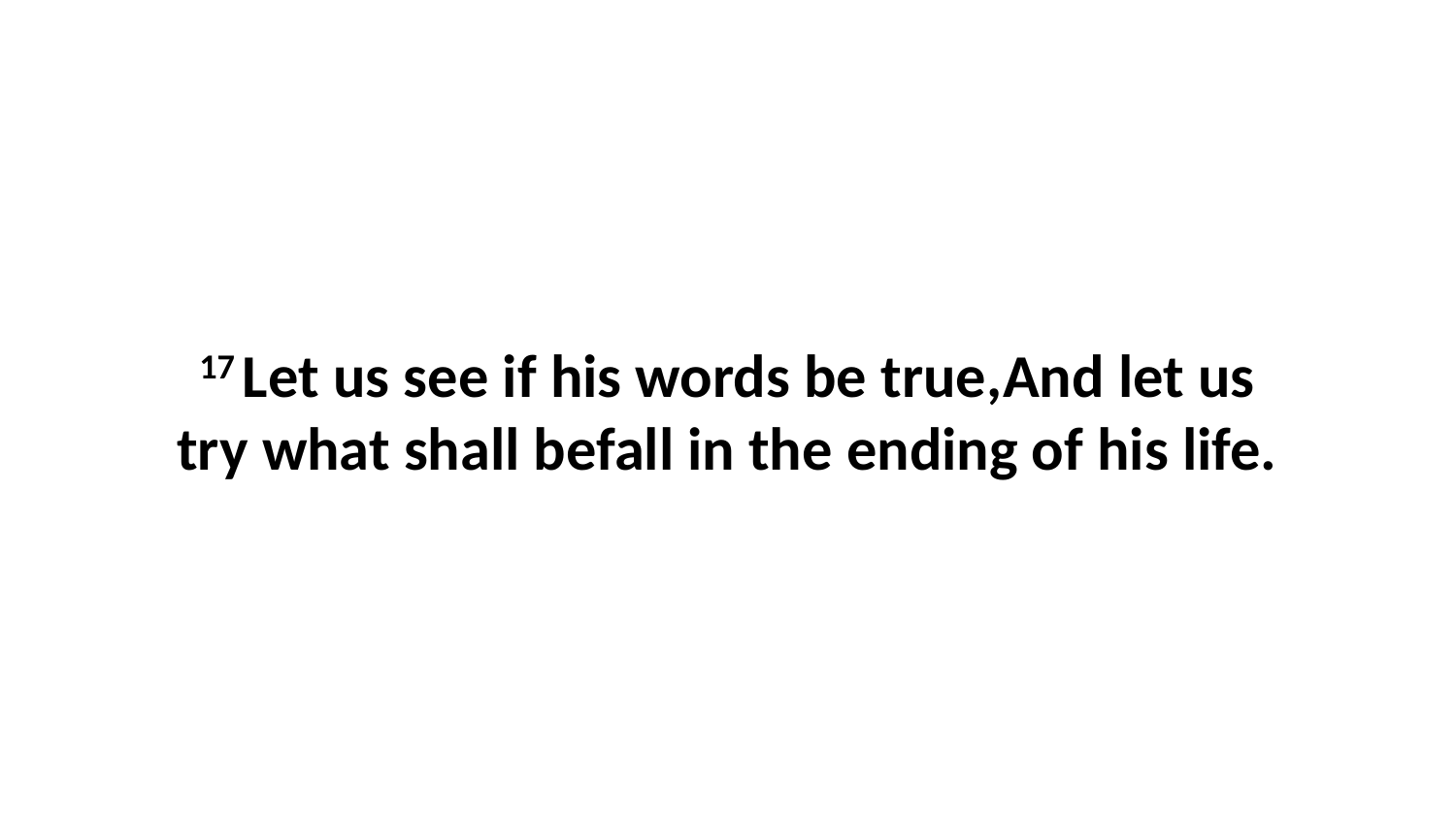

17 Let us see if his words be true,And let us try what shall befall in the ending of his life.